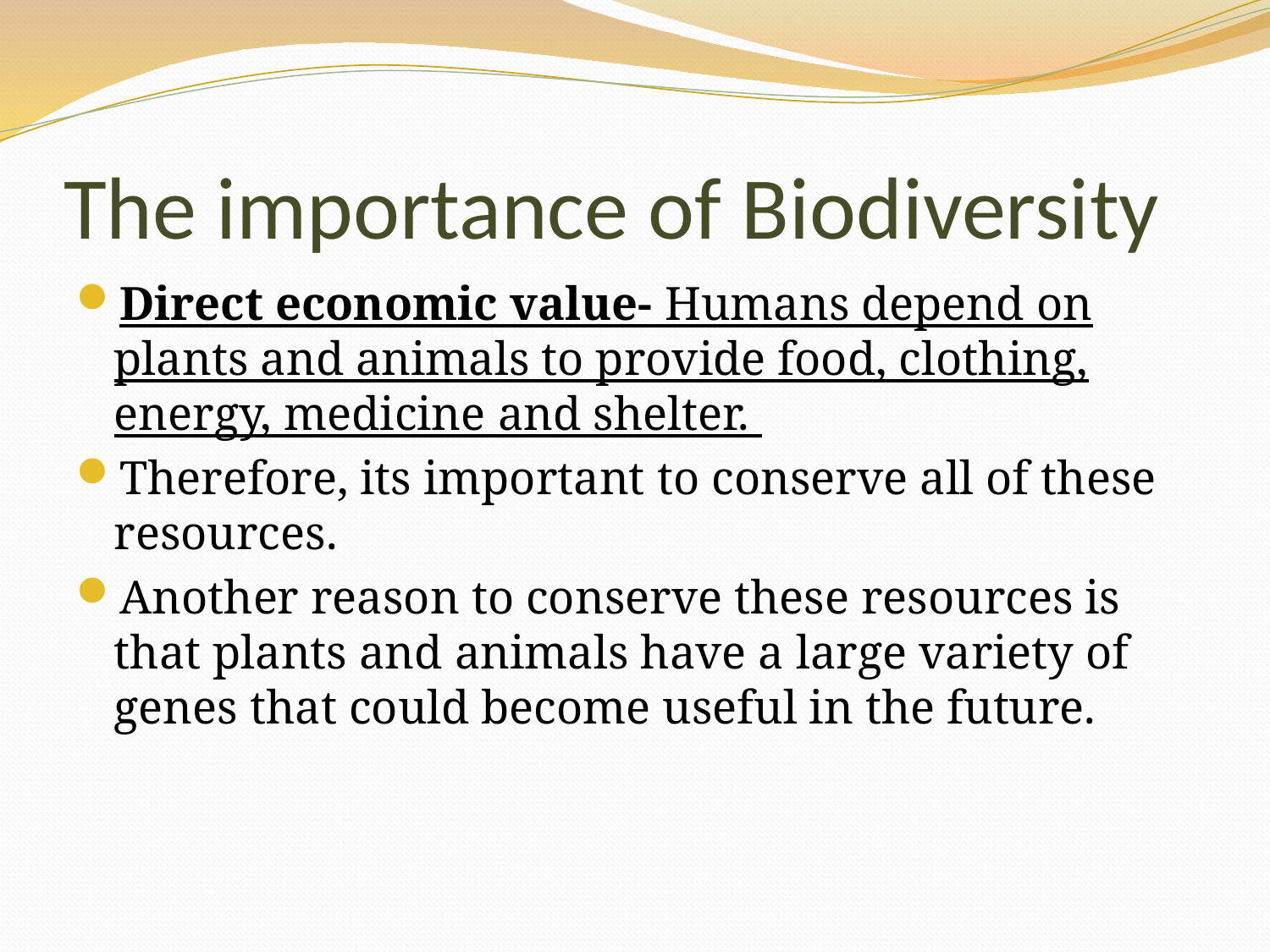

# The importance of Biodiversity
Direct economic value- Humans depend on plants and animals to provide food, clothing, energy, medicine and shelter.
Therefore, its important to conserve all of these resources.
Another reason to conserve these resources is that plants and animals have a large variety of genes that could become useful in the future.